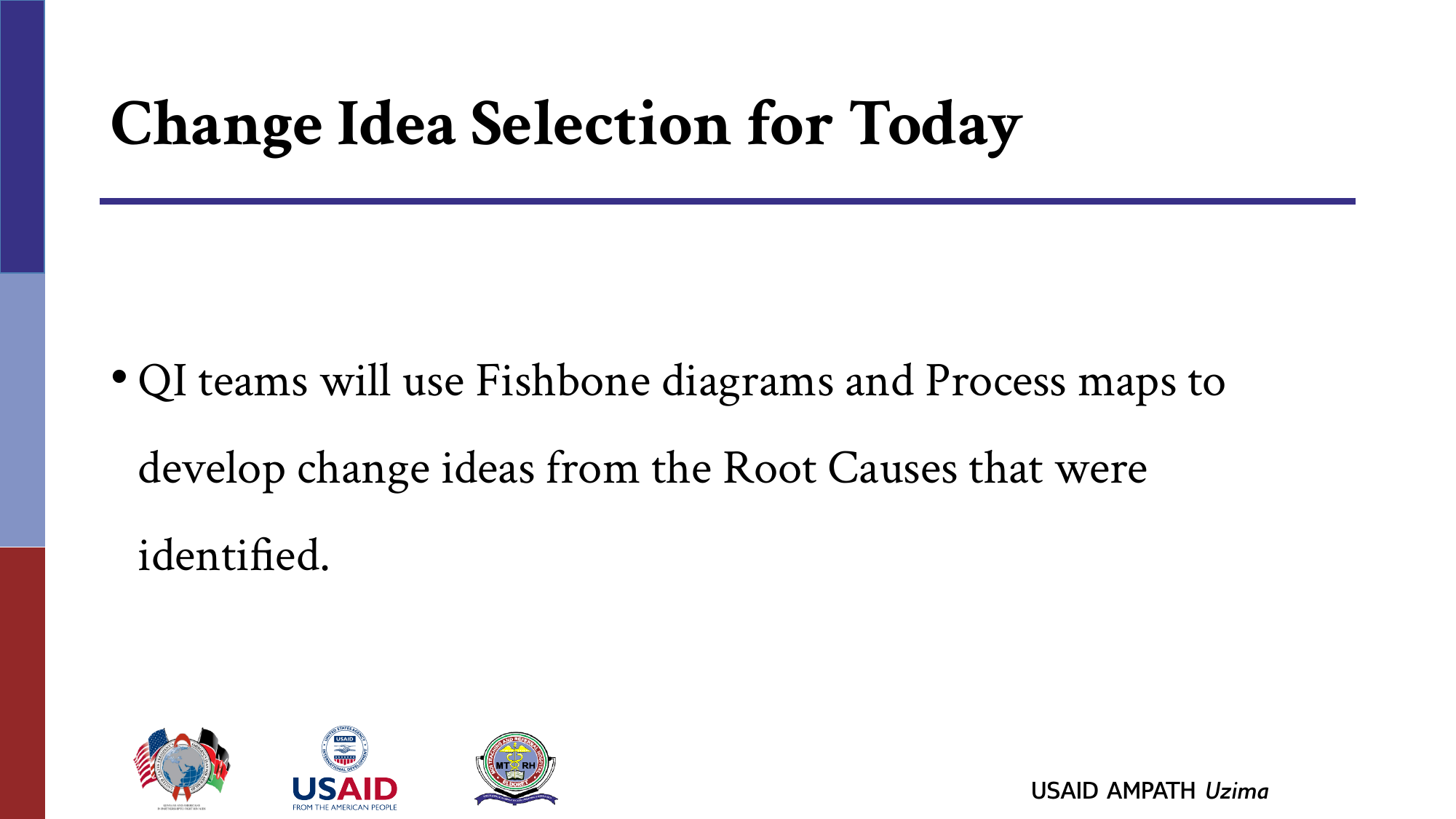

# Change Idea Selection for Today
QI teams will use Fishbone diagrams and Process maps to develop change ideas from the Root Causes that were identified.